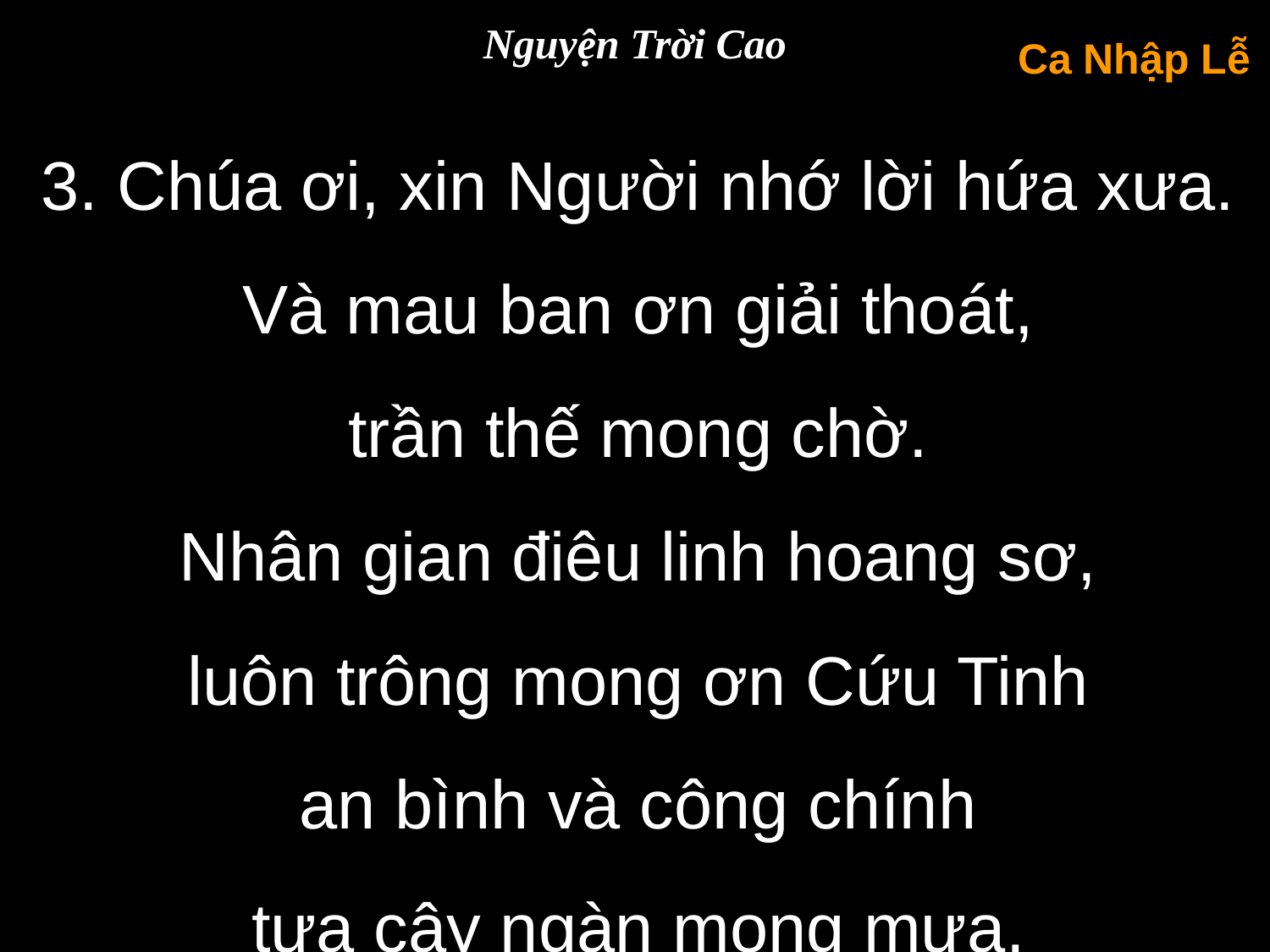

Nguyện Trời Cao
Ca Nhập Lễ
3. Chúa ơi, xin Người nhớ lời hứa xưa.
Và mau ban ơn giải thoát,
trần thế mong chờ.
Nhân gian điêu linh hoang sơ,
luôn trông mong ơn Cứu Tinh
an bình và công chính
tựa cây ngàn mong mưa.